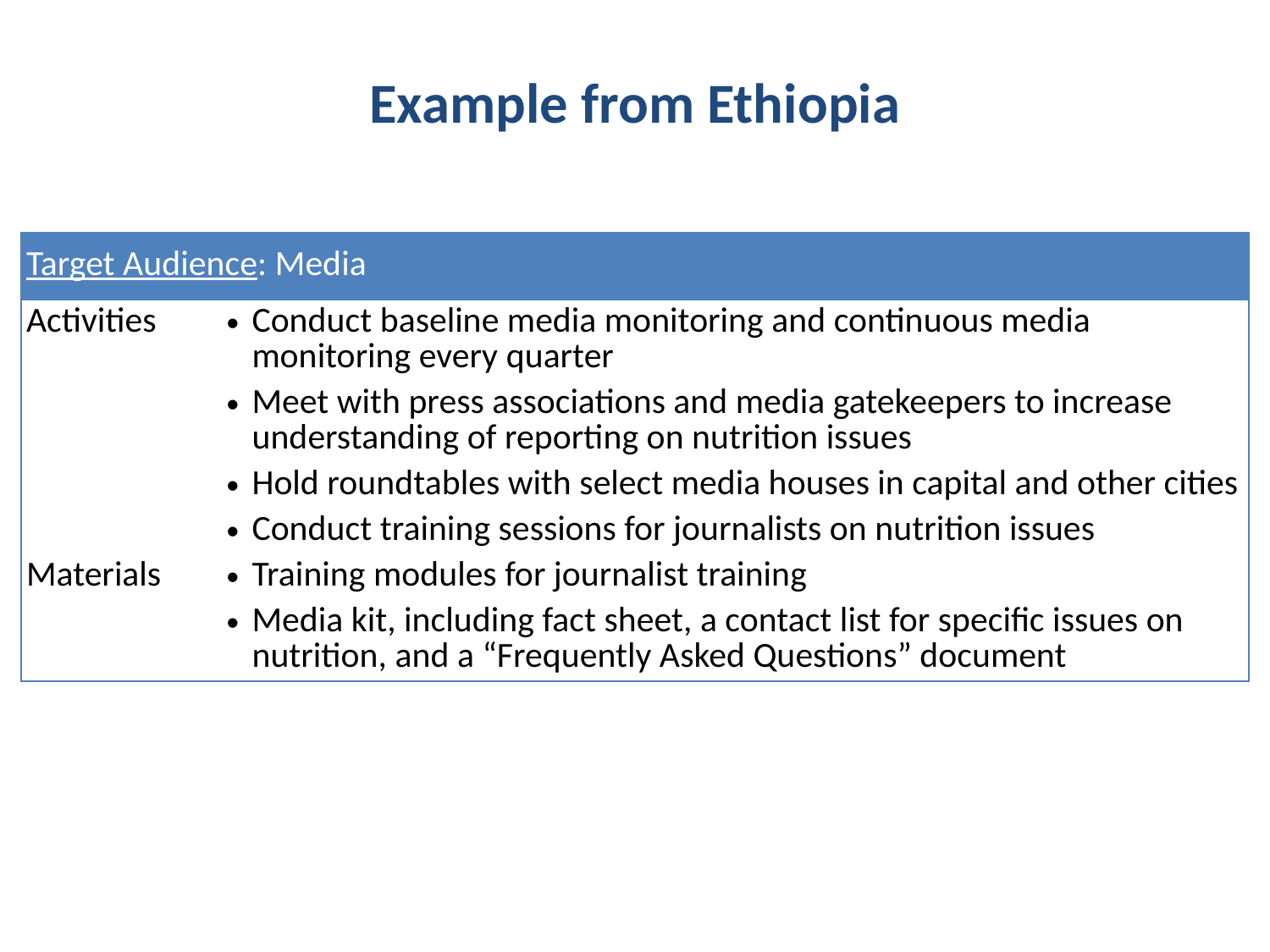

# Example from Ethiopia
| Target Audience: Media |  |
| --- | --- |
| Activities | Conduct baseline media monitoring and continuous media monitoring every quarter Meet with press associations and media gatekeepers to increase understanding of reporting on nutrition issues Hold roundtables with select media houses in capital and other cities Conduct training sessions for journalists on nutrition issues |
| Materials | Training modules for journalist training Media kit, including fact sheet, a contact list for specific issues on nutrition, and a “Frequently Asked Questions” document |